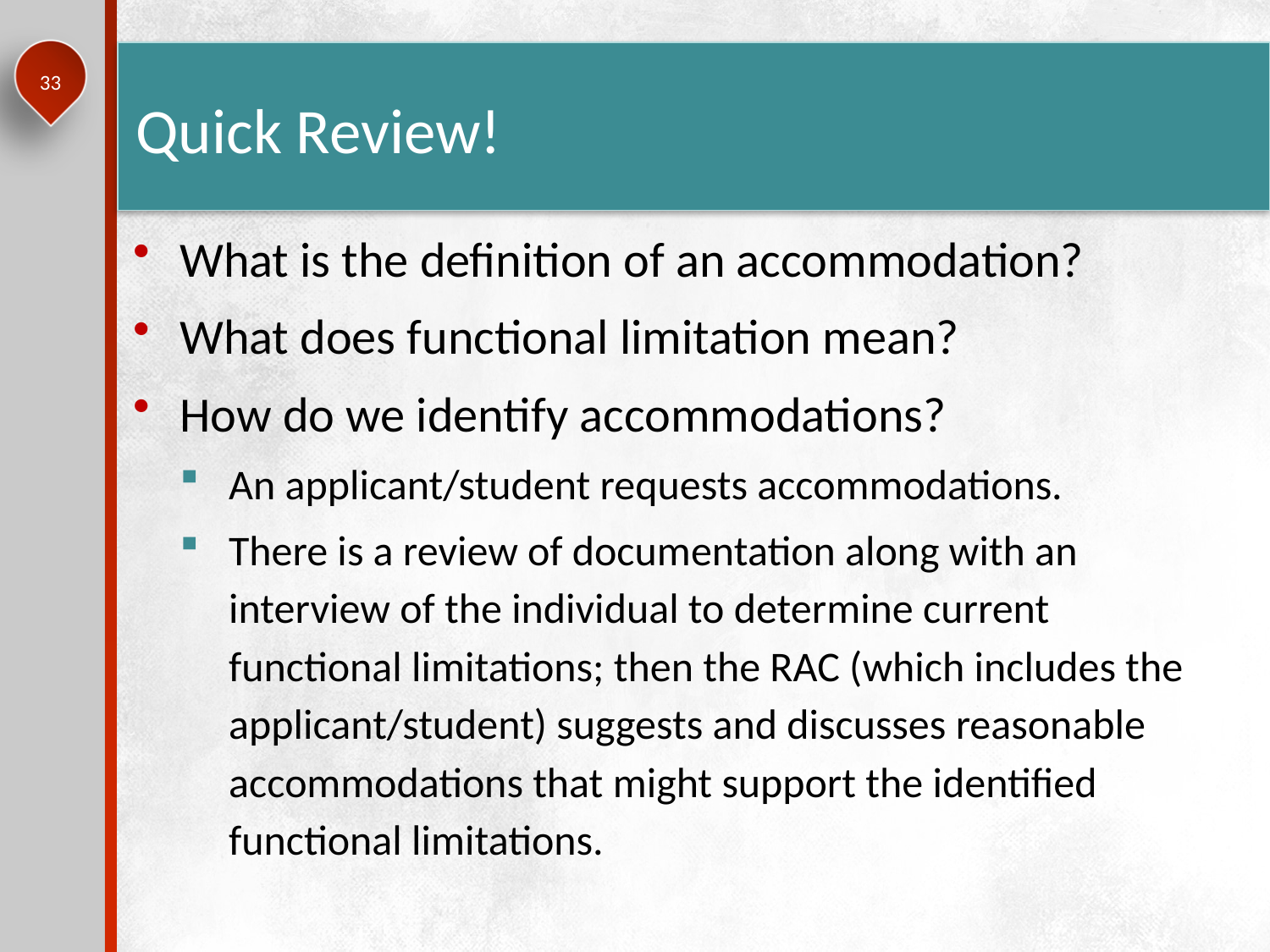

# Quick Review!
What is the definition of an accommodation?
What does functional limitation mean?
How do we identify accommodations?
An applicant/student requests accommodations.
There is a review of documentation along with an interview of the individual to determine current functional limitations; then the RAC (which includes the applicant/student) suggests and discusses reasonable accommodations that might support the identified functional limitations.